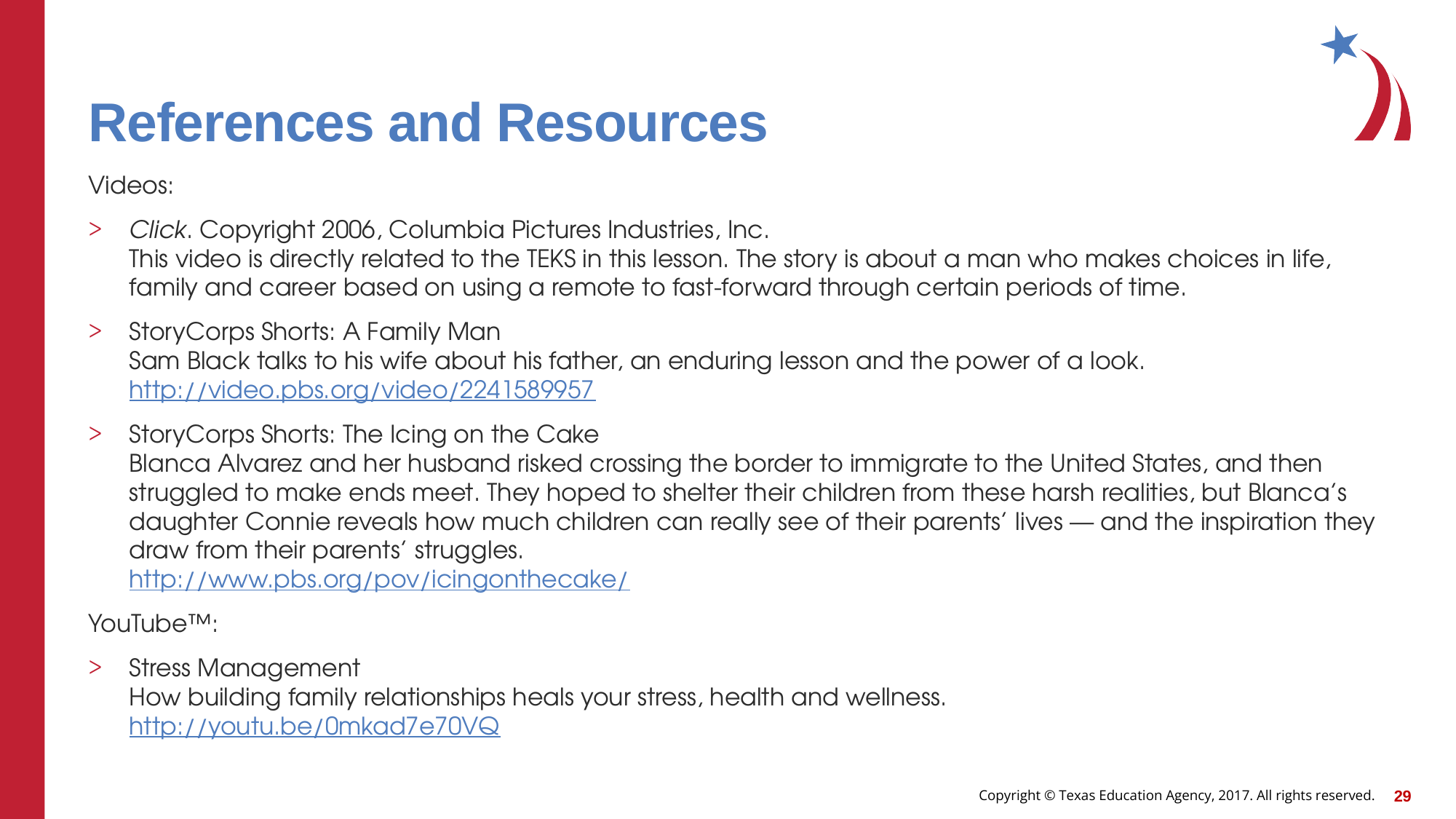

# References and Resources
Videos:
Click. Copyright 2006, Columbia Pictures Industries, Inc. 
This video is directly related to the TEKS in this lesson. The story is about a man who makes choices in life, family and career based on using a remote to fast-forward through certain periods of time.
StoryCorps Shorts: A Family Man 
Sam Black talks to his wife about his father, an enduring lesson and the power of a look.
http://video.pbs.org/video/2241589957
StoryCorps Shorts: The Icing on the Cake
Blanca Alvarez and her husband risked crossing the border to immigrate to the United States, and then struggled to make ends meet. They hoped to shelter their children from these harsh realities, but Blanca’s daughter Connie reveals how much children can really see of their parents’ lives — and the inspiration they draw from their parents’ struggles. 
http://www.pbs.org/pov/icingonthecake/
YouTube™:
Stress Management
How building family relationships heals your stress, health and wellness.
http://youtu.be/0mkad7e70VQ